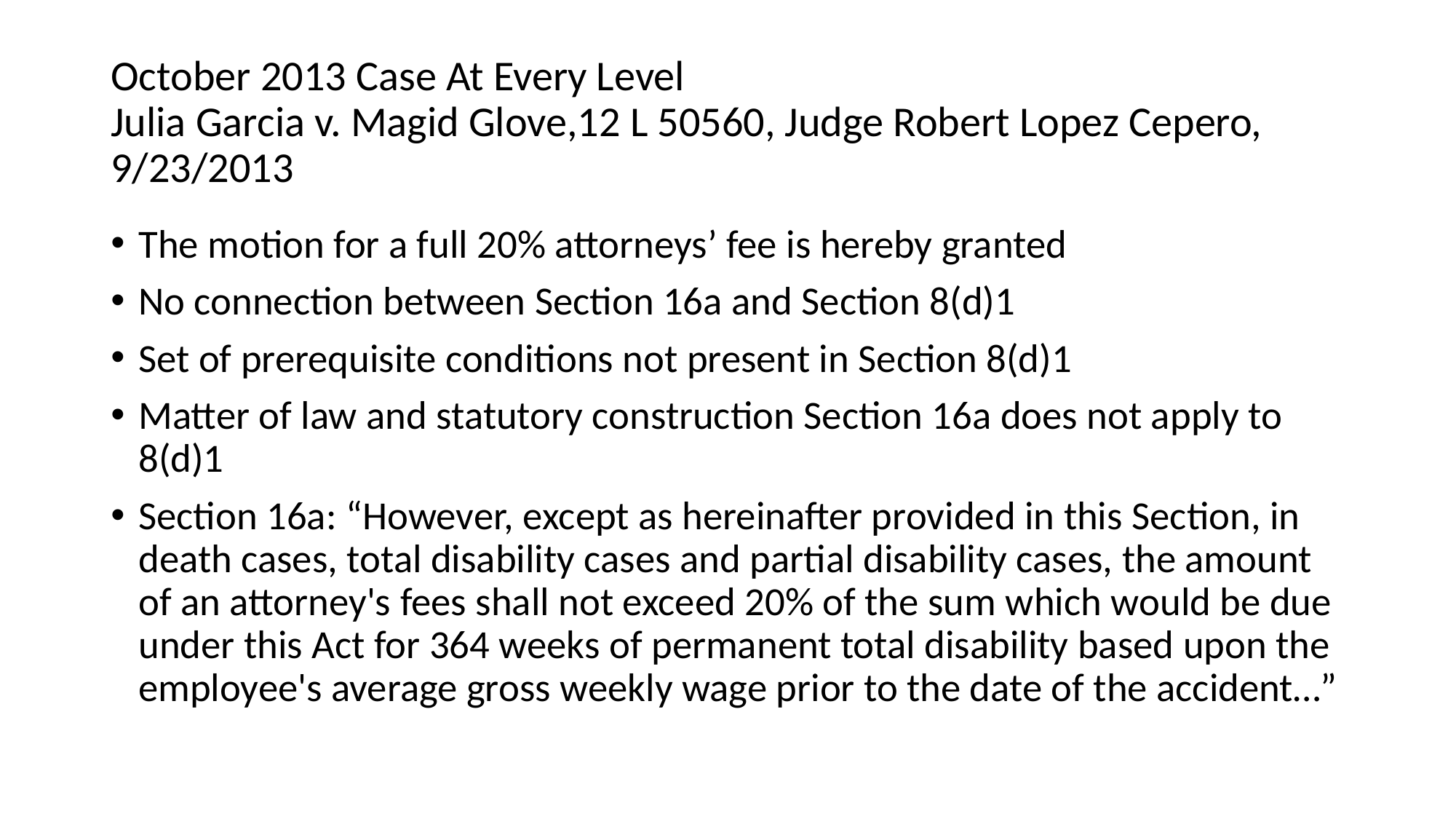

# October 2013 Case At Every Level Julia Garcia v. Magid Glove,12 L 50560, Judge Robert Lopez Cepero, 9/23/2013
The motion for a full 20% attorneys’ fee is hereby granted
No connection between Section 16a and Section 8(d)1
Set of prerequisite conditions not present in Section 8(d)1
Matter of law and statutory construction Section 16a does not apply to 8(d)1
Section 16a: “However, except as hereinafter provided in this Section, in death cases, total disability cases and partial disability cases, the amount of an attorney's fees shall not exceed 20% of the sum which would be due under this Act for 364 weeks of permanent total disability based upon the employee's average gross weekly wage prior to the date of the accident…”